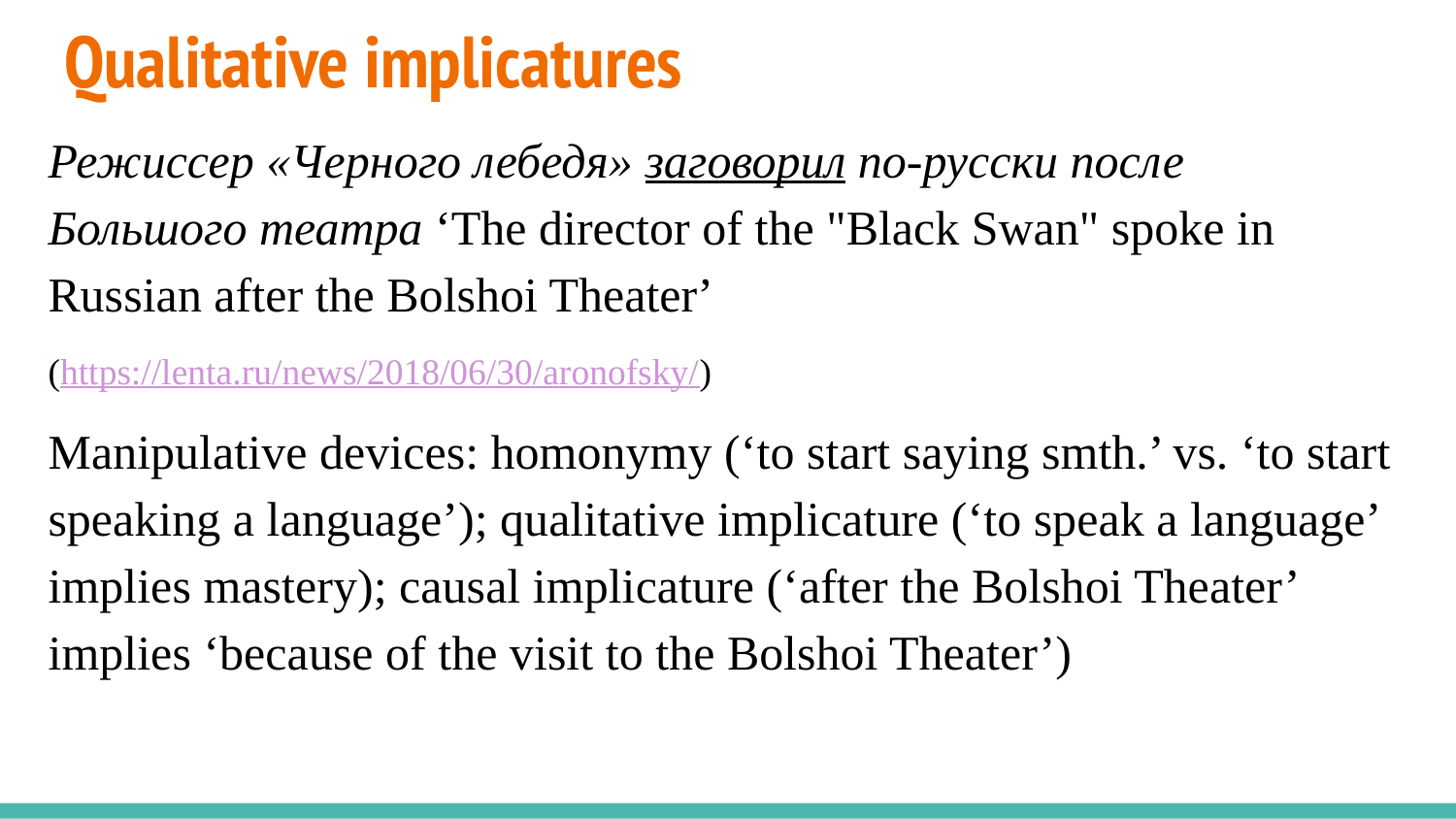

# Qualitative implicatures
Режиссер «Черного лебедя» заговорил по-русски после Большого театра ‘The director of the "Black Swan" spoke in Russian after the Bolshoi Theater’
(https://lenta.ru/news/2018/06/30/aronofsky/)
Manipulative devices: homonymy (‘to start saying smth.’ vs. ‘to start speaking a language’); qualitative implicature (‘to speak a language’ implies mastery); causal implicature (‘after the Bolshoi Theater’ implies ‘because of the visit to the Bolshoi Theater’)